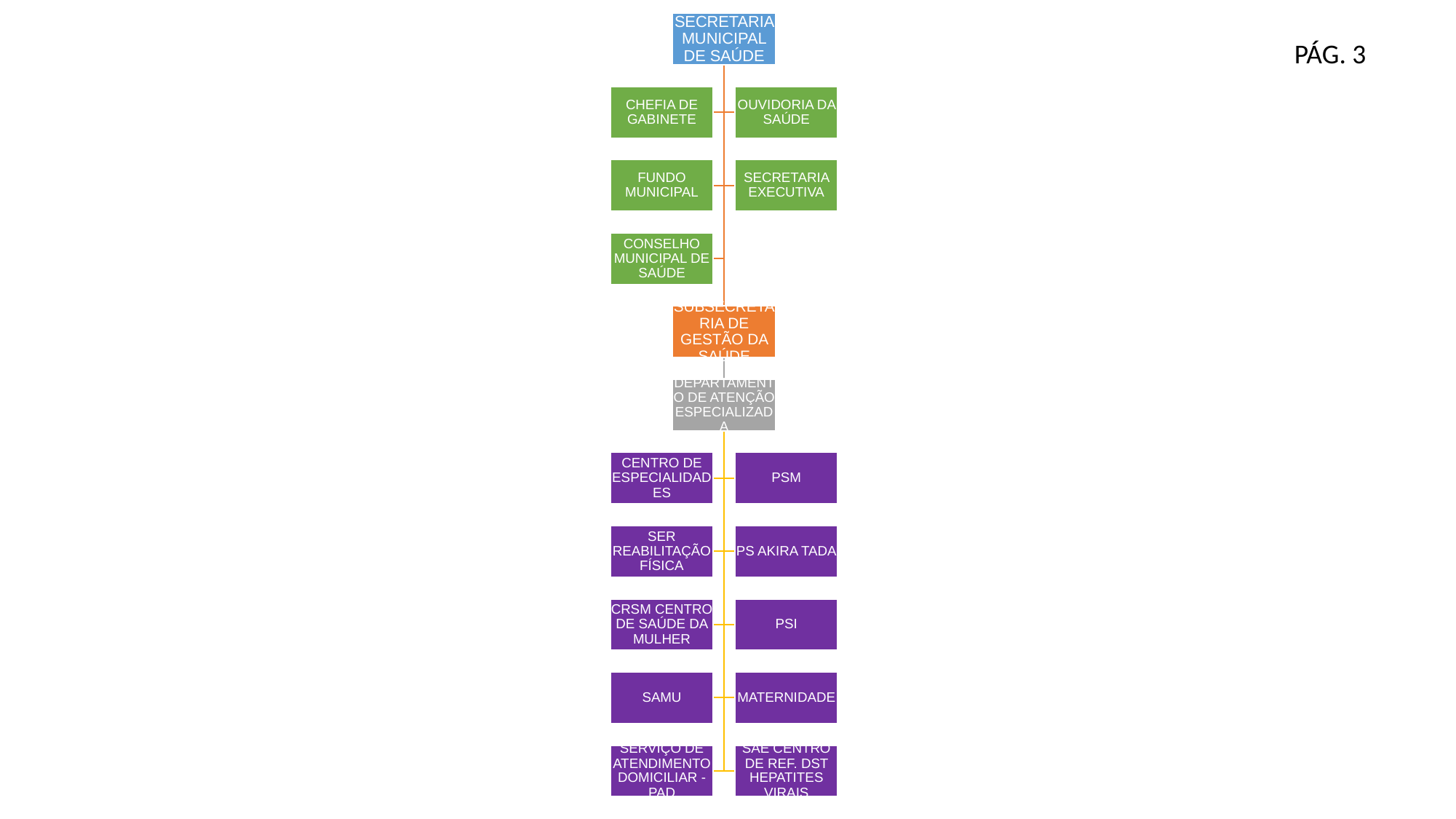

SECRETARIA MUNICIPAL DE SAÚDE
SUBSECRETARIA DE GESTÃO DA SAÚDE
DEPARTAMENTO DE ATENÇÃO ESPECIALIZADA
CENTRO DE ESPECIALIDADES
PSM
SER REABILITAÇÃO FÍSICA
PS AKIRA TADA
CRSM CENTRO DE SAÚDE DA MULHER
PSI
SAMU
MATERNIDADE
SERVIÇO DE ATENDIMENTO DOMICILIAR - PAD
SAE CENTRO DE REF. DST HEPATITES VIRAIS
CHEFIA DE GABINETE
OUVIDORIA DA SAÚDE
FUNDO MUNICIPAL
SECRETARIA EXECUTIVA
CONSELHO MUNICIPAL DE SAÚDE
PÁG. 3